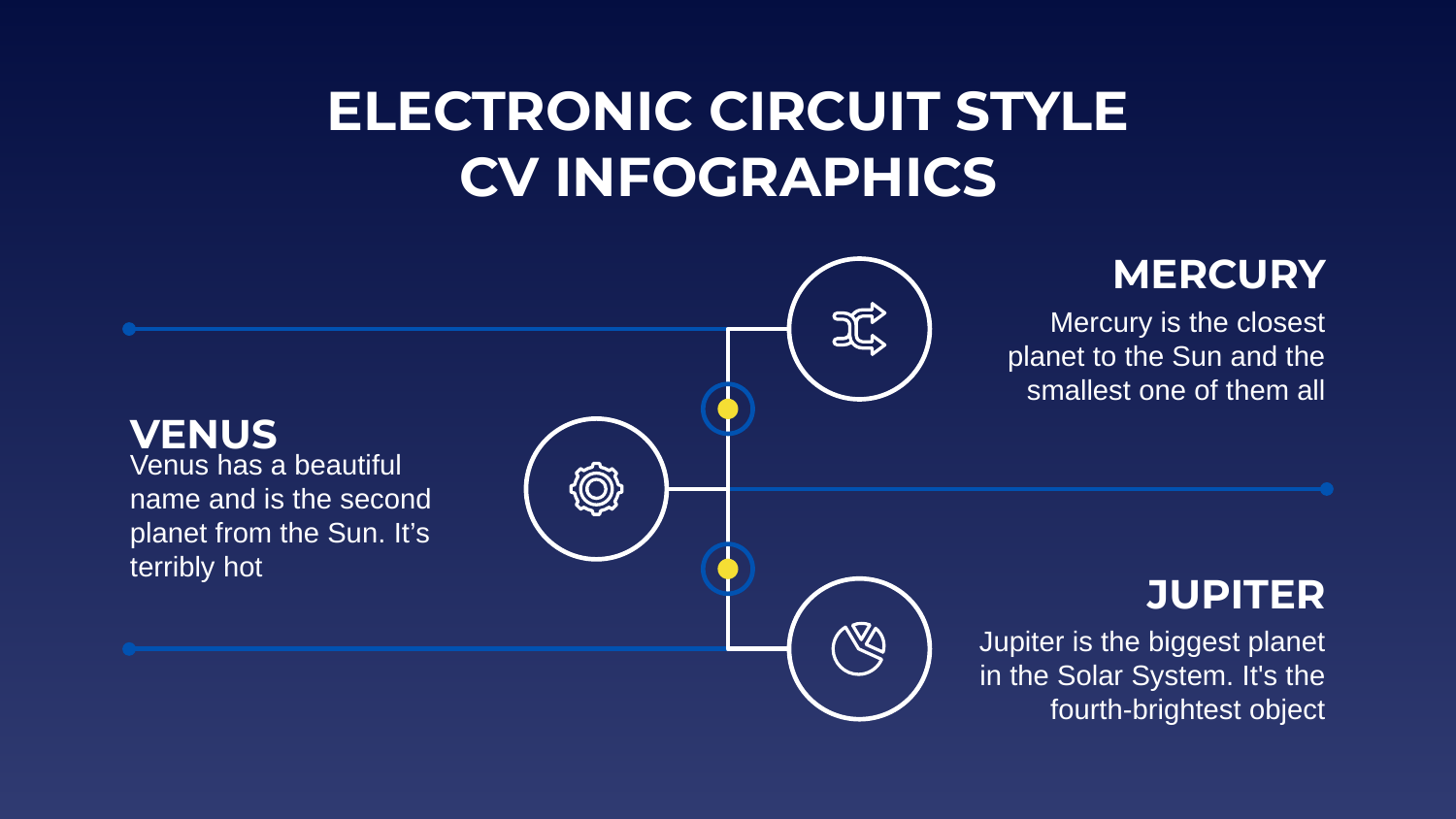

# ELECTRONIC CIRCUIT STYLE CV INFOGRAPHICS
MERCURY

Mercury is the closest planet to the Sun and the smallest one of them all

VENUS

Venus has a beautiful name and is the second planet from the Sun. It’s terribly hot

JUPITER

Jupiter is the biggest planet in the Solar System. It's the fourth-brightest object